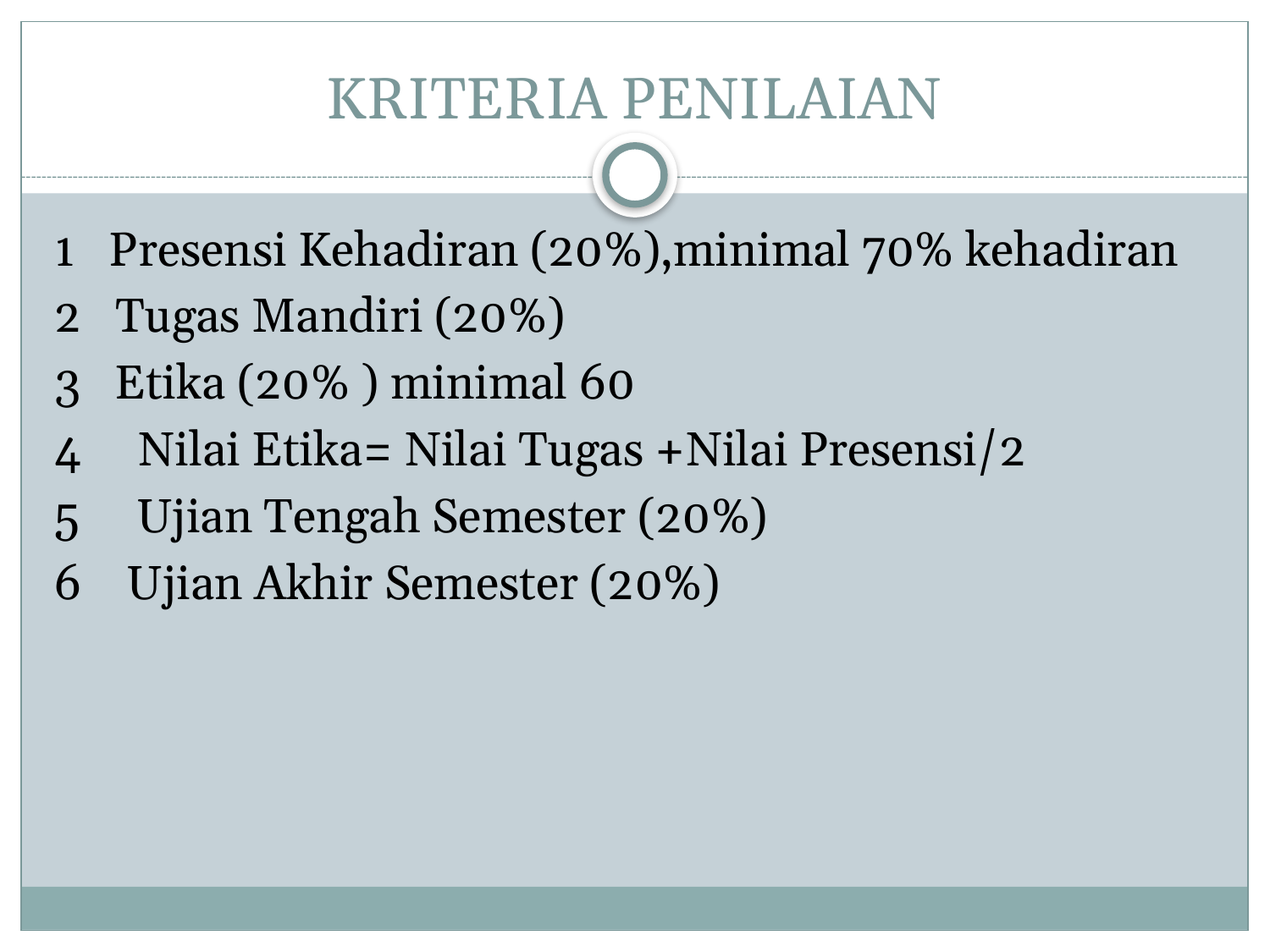

# KRITERIA PENILAIAN
1   Presensi Kehadiran (20%),minimal 70% kehadiran
2   Tugas Mandiri (20%)
3   Etika (20% ) minimal 60
4     Nilai Etika= Nilai Tugas +Nilai Presensi/2
5     Ujian Tengah Semester (20%)
6    Ujian Akhir Semester (20%)